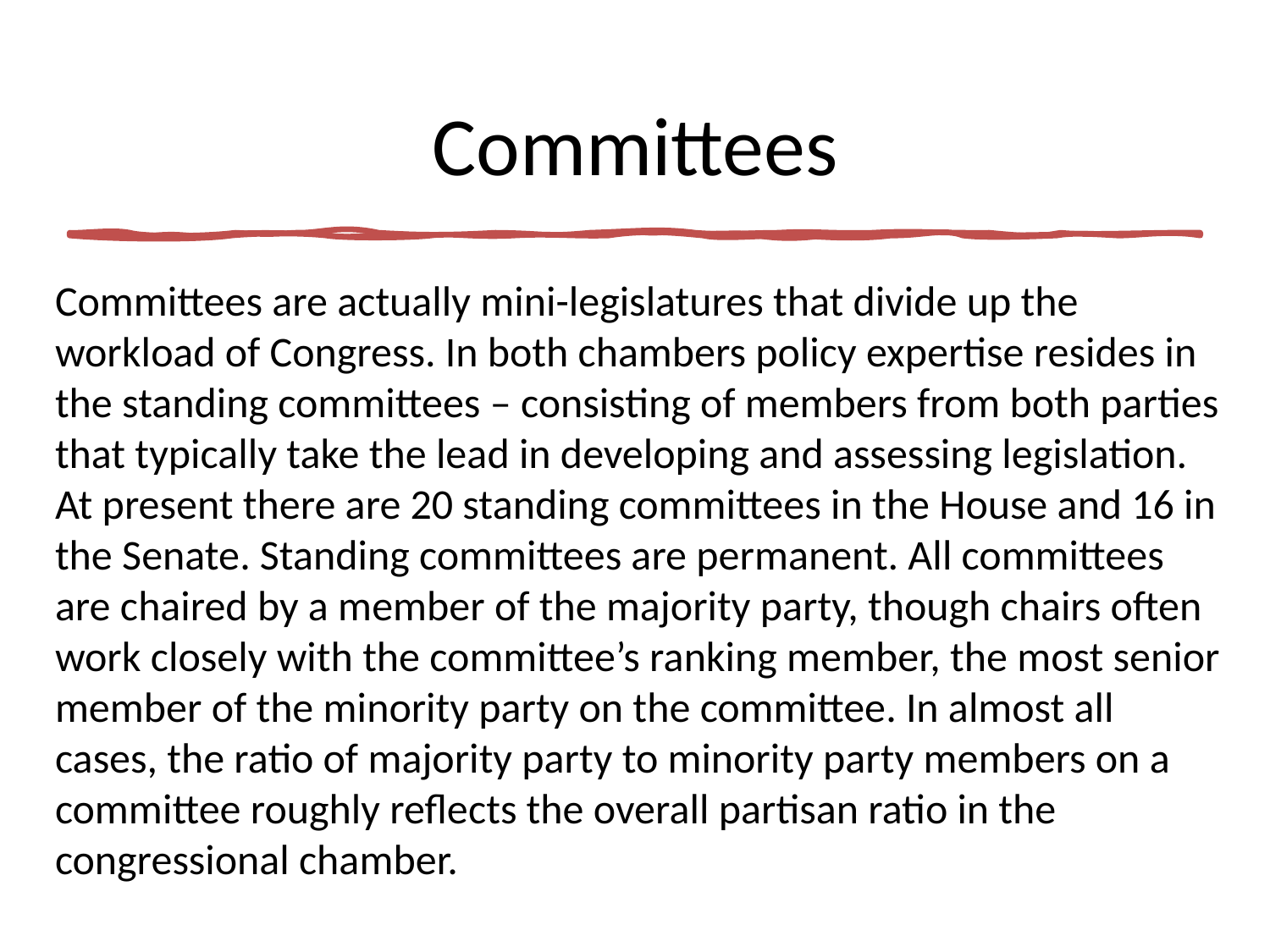

# Committees

Committees are actually mini-legislatures that divide up the workload of Congress. In both chambers policy expertise resides in the standing committees – consisting of members from both parties that typically take the lead in developing and assessing legislation. At present there are 20 standing committees in the House and 16 in the Senate. Standing committees are permanent. All committees are chaired by a member of the majority party, though chairs often work closely with the committee’s ranking member, the most senior member of the minority party on the committee. In almost all cases, the ratio of majority party to minority party members on a committee roughly reflects the overall partisan ratio in the congressional chamber.